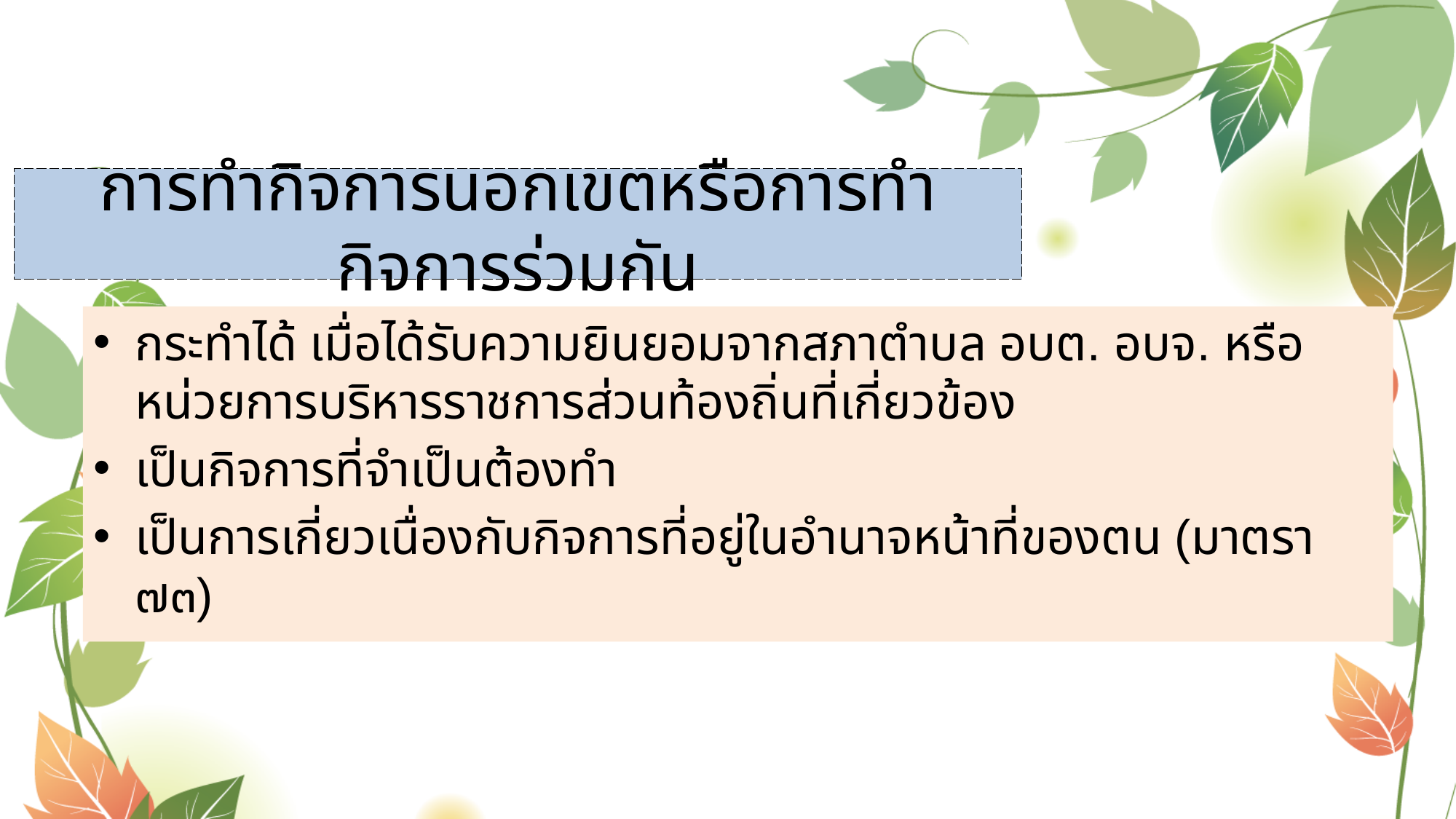

# การทำกิจการนอกเขตหรือการทำกิจการร่วมกัน
กระทำได้ เมื่อได้รับความยินยอมจากสภาตำบล อบต. อบจ. หรือหน่วยการบริหารราชการส่วนท้องถิ่นที่เกี่ยวข้อง
เป็นกิจการที่จำเป็นต้องทำ
เป็นการเกี่ยวเนื่องกับกิจการที่อยู่ในอำนาจหน้าที่ของตน (มาตรา ๗๓)